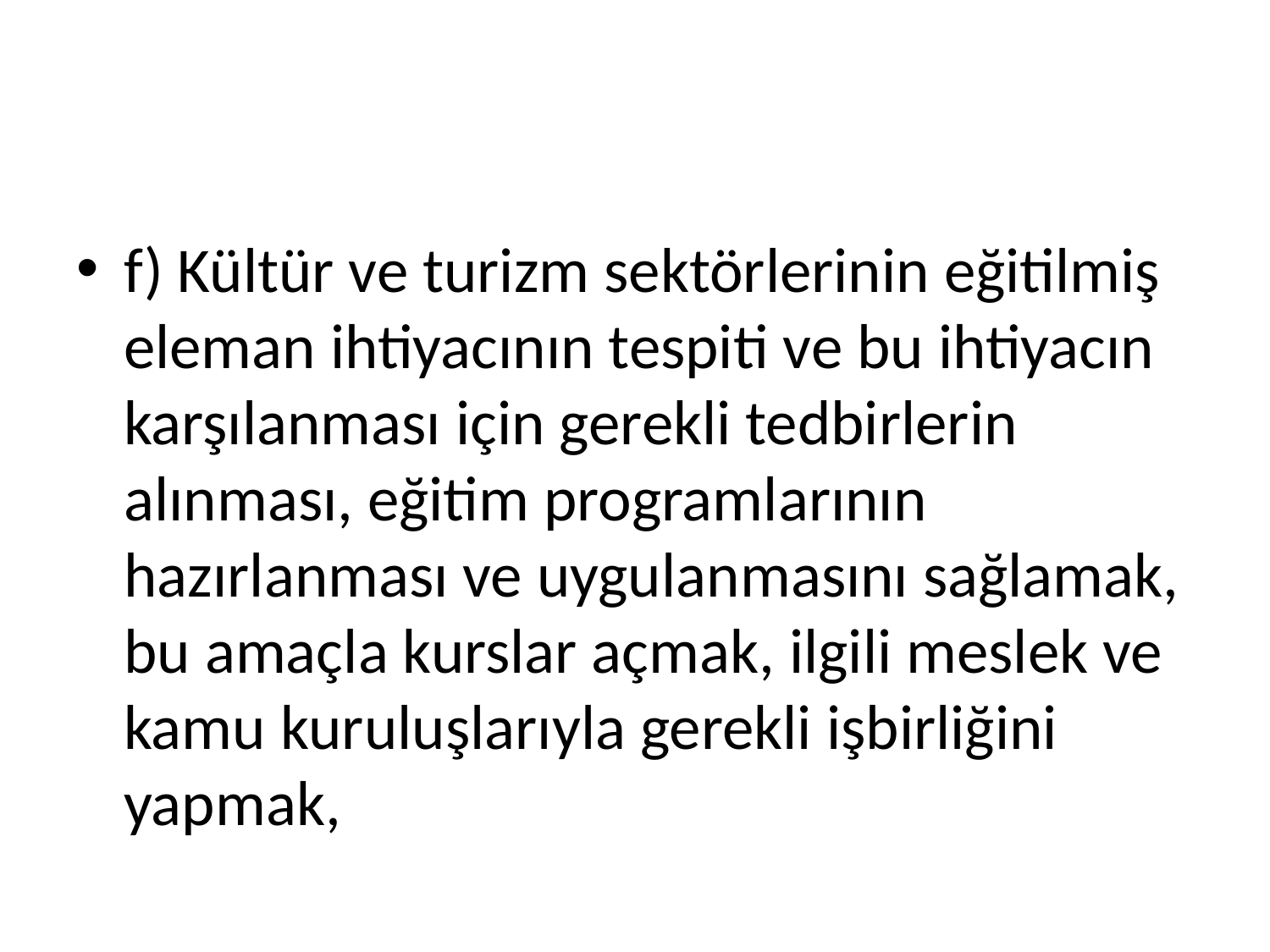

#
f) Kültür ve turizm sektörlerinin eğitilmiş eleman ihtiyacının tespiti ve bu ihtiyacın karşılanması için gerekli tedbirlerin alınması, eğitim programlarının hazırlanması ve uygulanmasını sağlamak, bu amaçla kurslar açmak, ilgili meslek ve kamu kuruluşlarıyla gerekli işbirliğini yapmak,